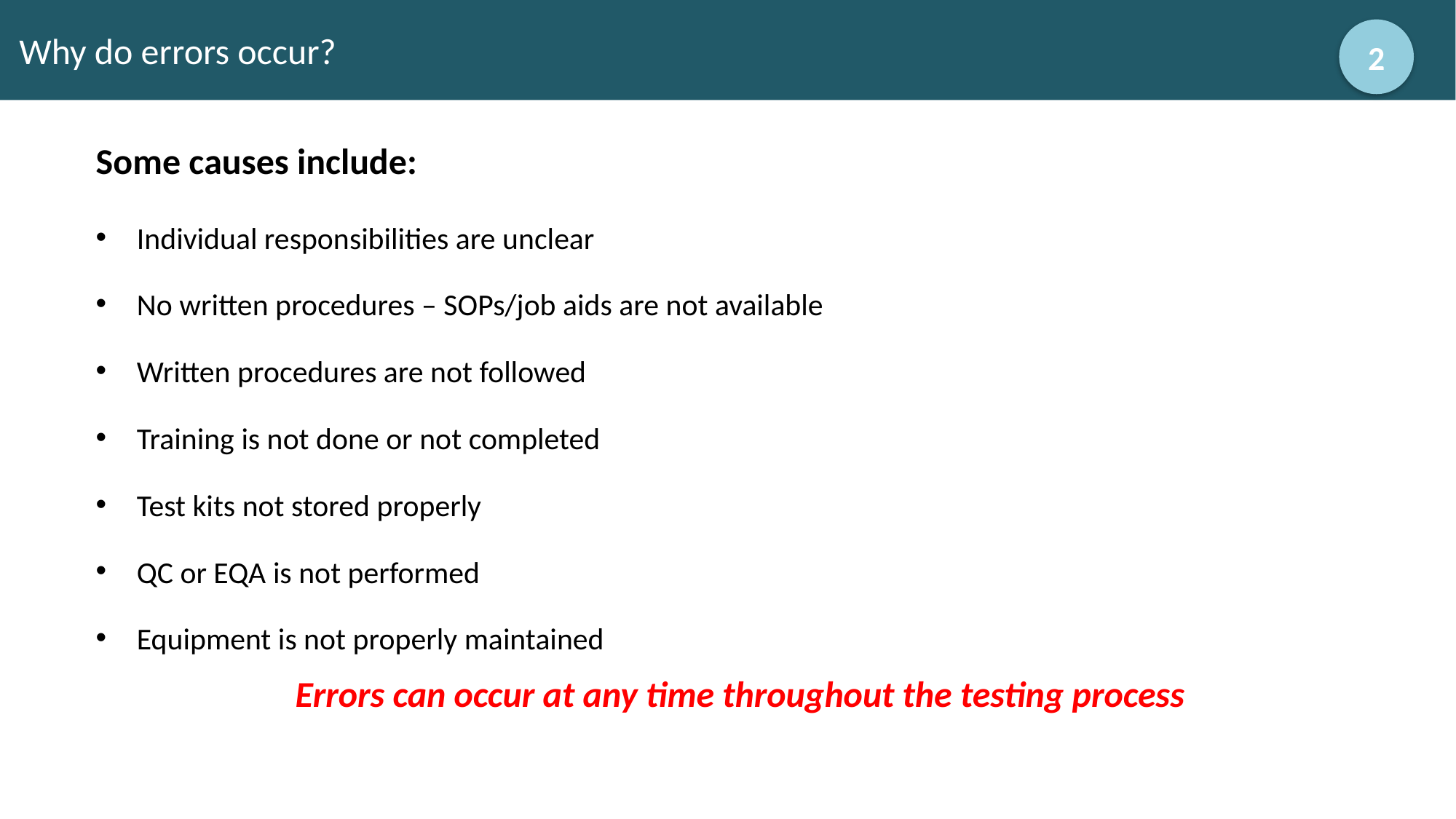

# Why do errors occur?
2
Some causes include:

Individual responsibilities are unclear

No written procedures – SOPs/job aids are not available

Written procedures are not followed

Training is not done or not completed

Test kits not stored properly

QC or EQA is not performed

Equipment is not properly maintained
Errors can occur at any time throughout the testing process